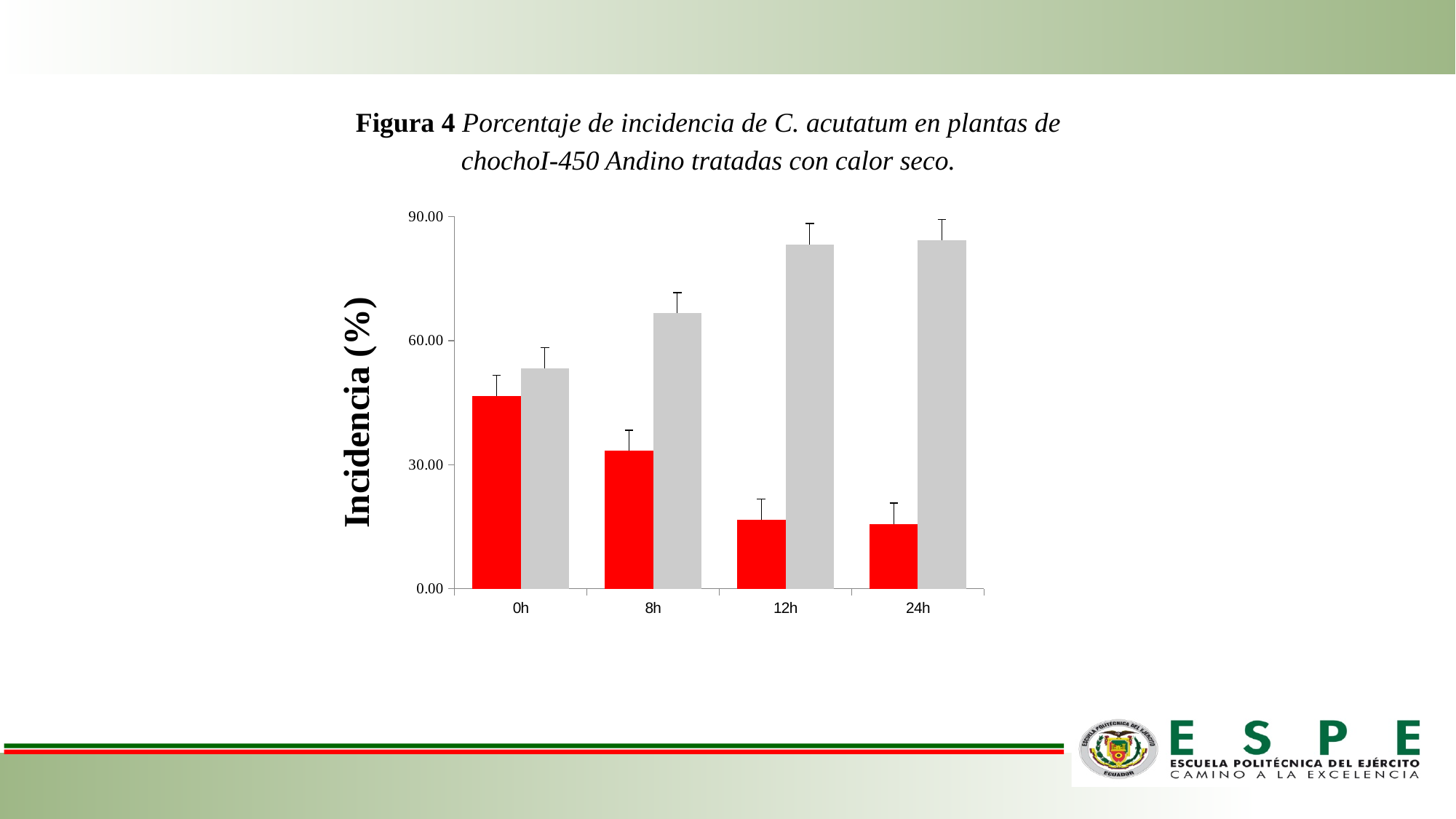

Figura 4 Porcentaje de incidencia de C. acutatum en plantas de
chochoI-450 Andino tratadas con calor seco.

### Chart

| Category |  |  |
|---|---|---|
| 0h | 46.666666666666664 | 53.333333333333336 |
| 8h | 33.333333333333336 | 66.66666666666667 |
| 12h | 16.666666666666668 | 83.33333333333333 |
| 24h | 15.68 | 84.32 |